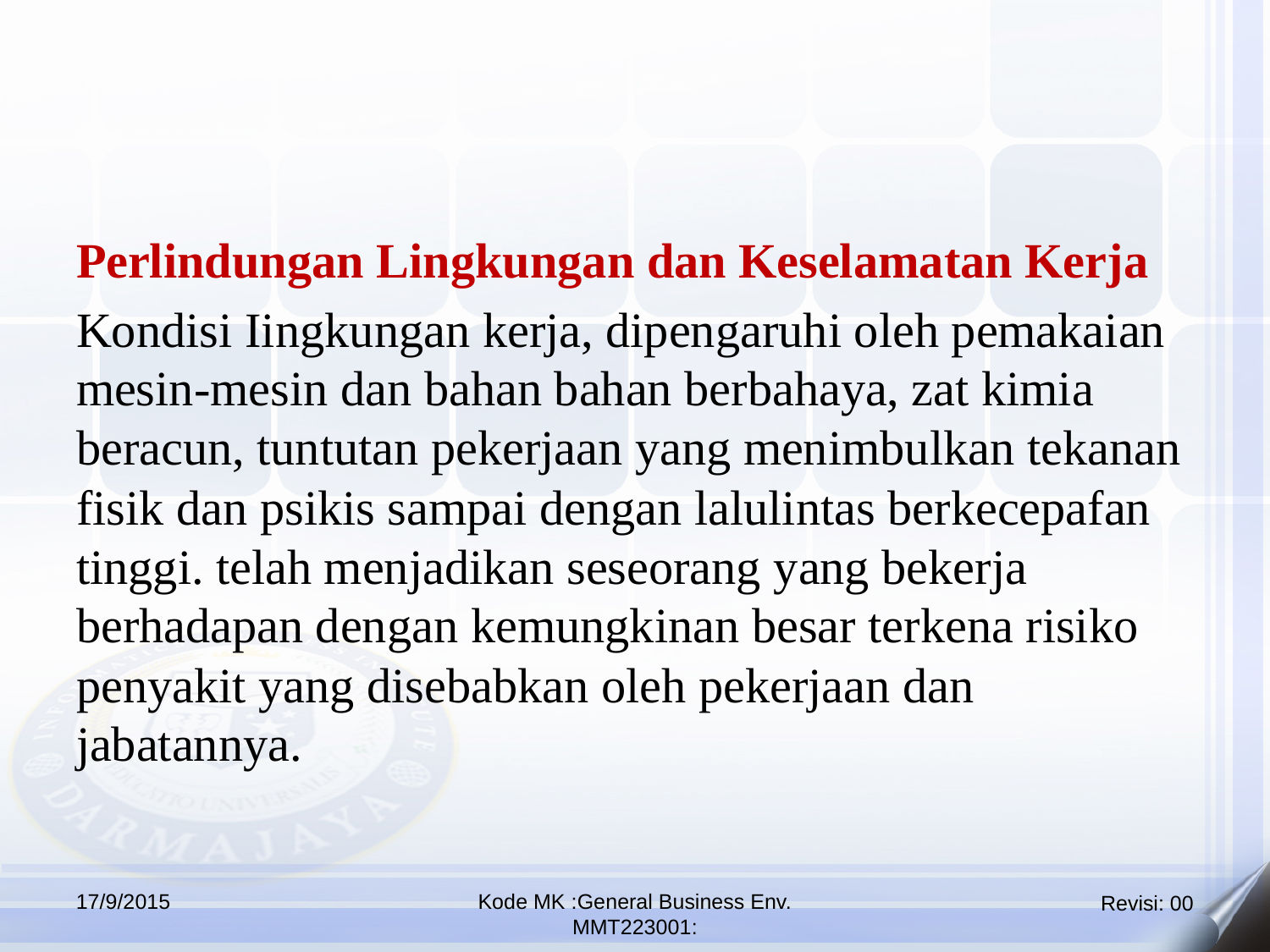

Perlindungan Lingkungan dan Keselamatan Kerja
Kondisi Iingkungan kerja, dipengaruhi oleh pemakaian mesin-mesin dan bahan bahan berbahaya, zat kimia beracun, tuntutan pekerjaan yang menimbulkan tekanan fisik dan psikis sampai dengan lalulintas berkecepafan tinggi. telah menjadikan seseorang yang bekerja berhadapan dengan kemungkinan besar terkena risiko penyakit yang disebabkan oleh pekerjaan dan jabatannya.
17/9/2015
Kode MK :General Business Env.
MMT223001: